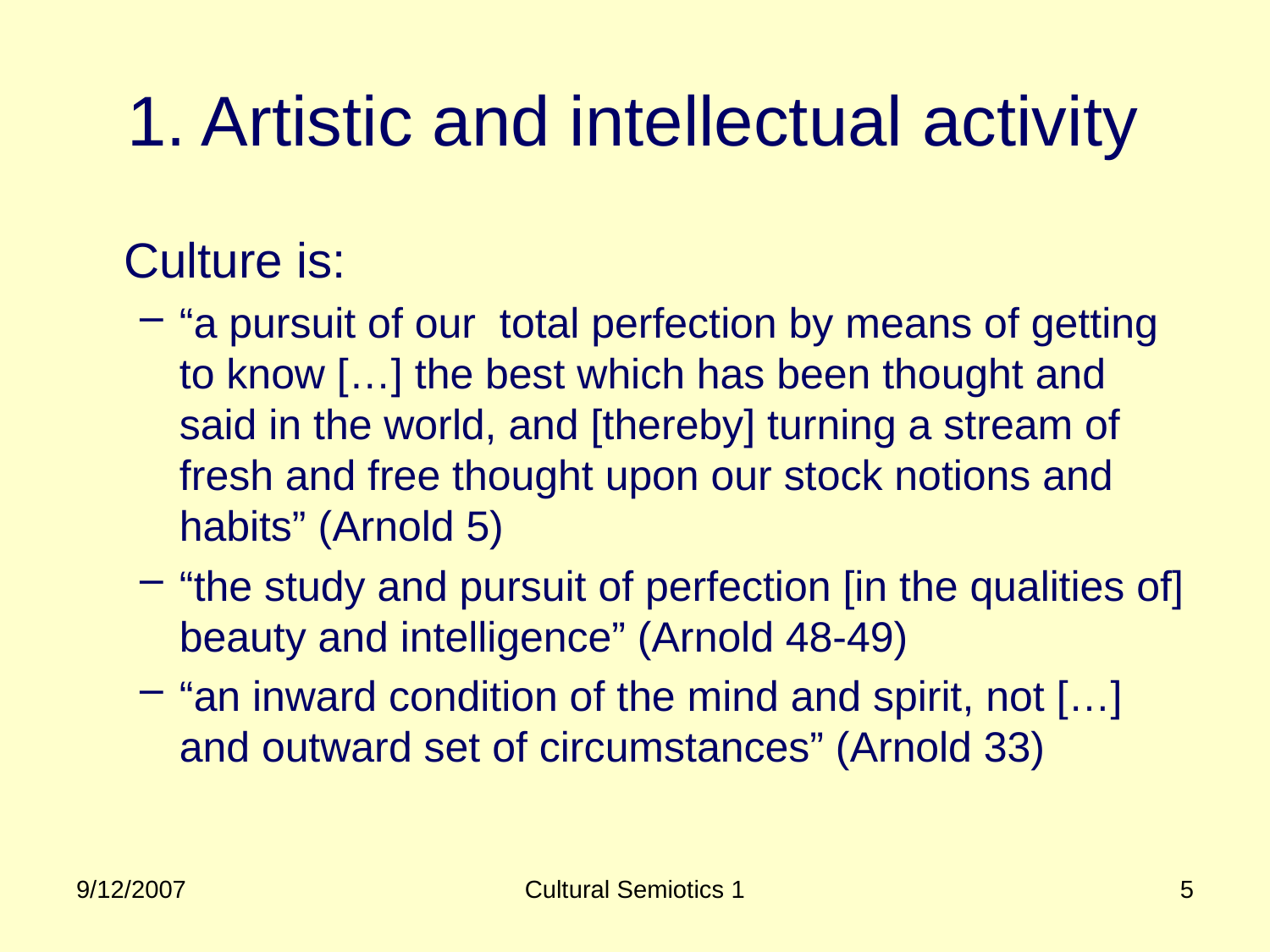

# 1. Artistic and intellectual activity
	Culture is:
“a pursuit of our  total perfection by means of getting to know […] the best which has been thought and said in the world, and [thereby] turning a stream of fresh and free thought upon our stock notions and habits” (Arnold 5)
“the study and pursuit of perfection [in the qualities of] beauty and intelligence” (Arnold 48-49)
“an inward condition of the mind and spirit, not […] and outward set of circumstances” (Arnold 33)
9/12/2007
Cultural Semiotics 1
5